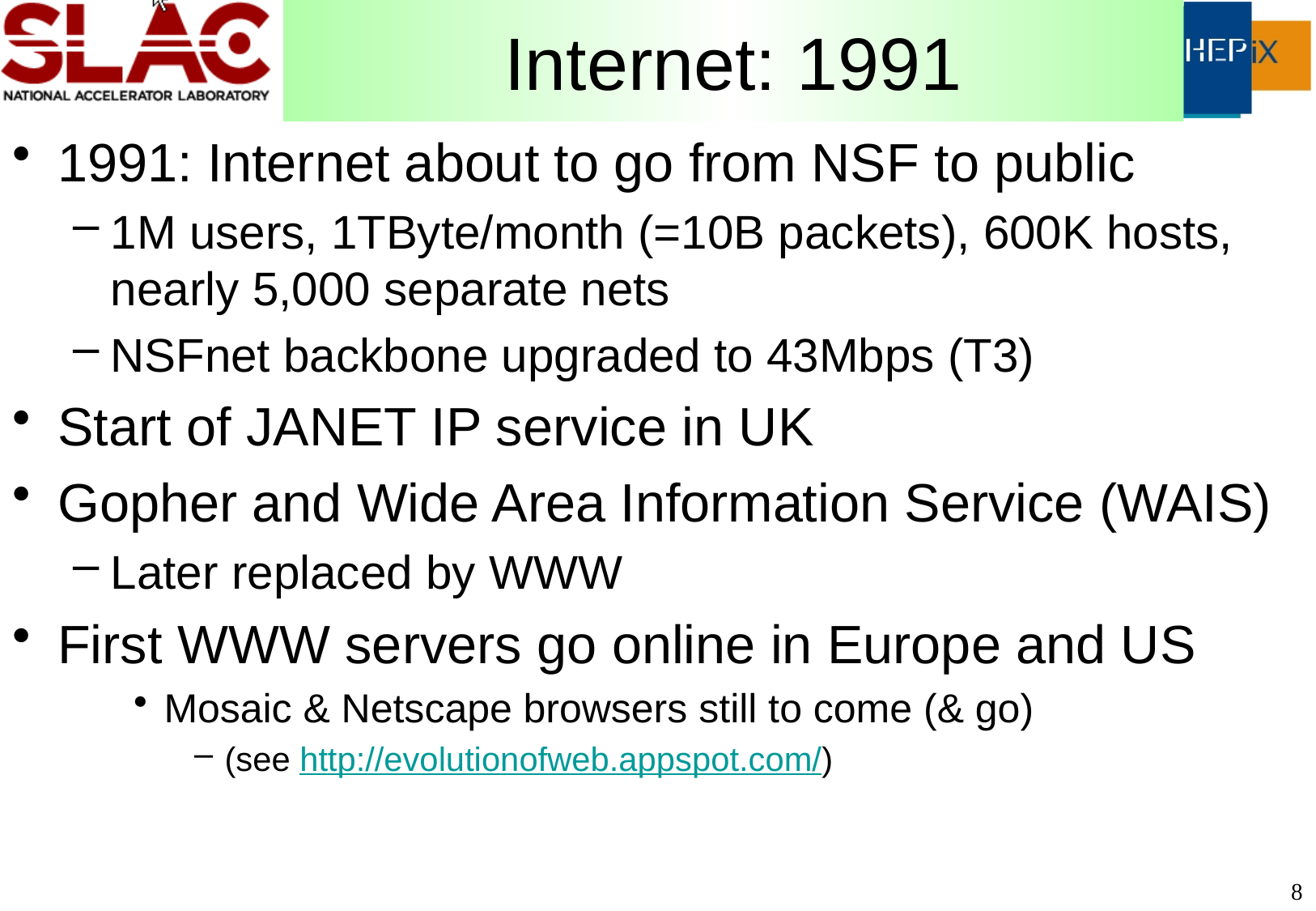

# Internet: 1991
1991: Internet about to go from NSF to public
1M users, 1TByte/month (=10B packets), 600K hosts, nearly 5,000 separate nets
NSFnet backbone upgraded to 43Mbps (T3)
Start of JANET IP service in UK
Gopher and Wide Area Information Service (WAIS)
Later replaced by WWW
First WWW servers go online in Europe and US
Mosaic & Netscape browsers still to come (& go)
(see http://evolutionofweb.appspot.com/)
8